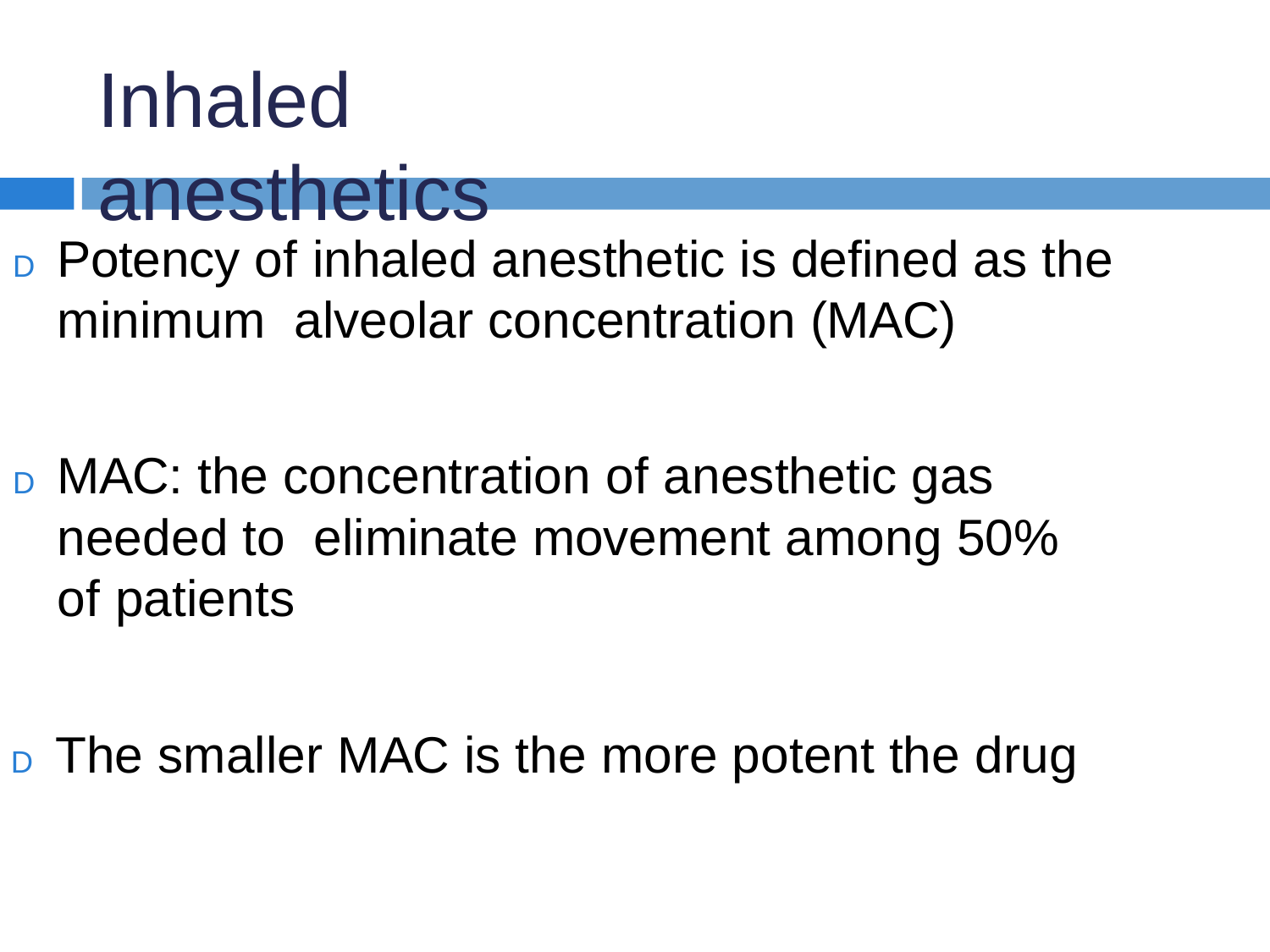

# Inhaled anesthetics
D Potency of inhaled anesthetic is defined as the minimum  alveolar concentration (MAC)

D MAC: the concentration of anesthetic gas needed to  eliminate movement among 50% of patients

D The smaller MAC is the more potent the drug